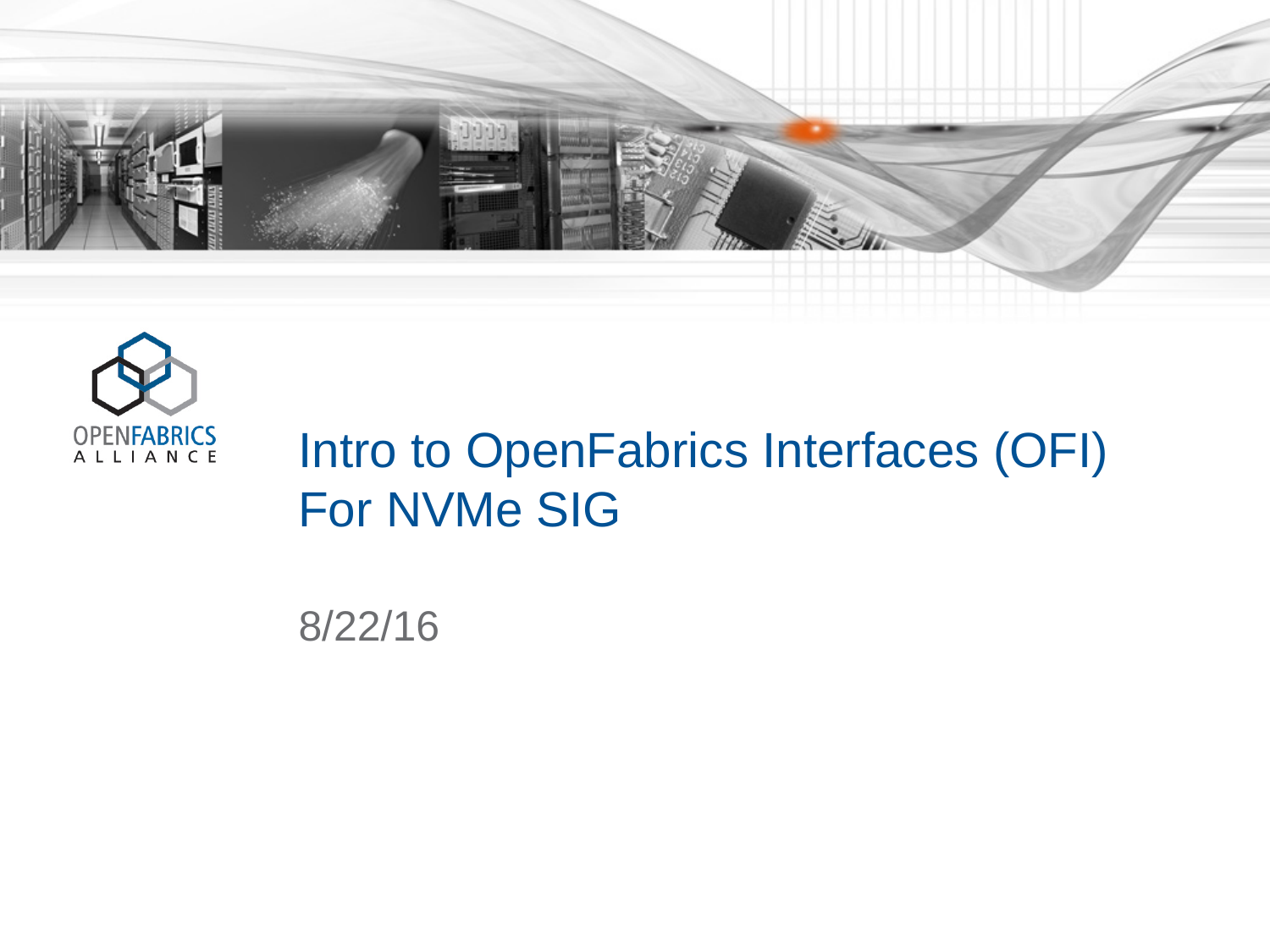

# Intro to OpenFabrics Interfaces (OFI) For NVMe SIG
8/22/16